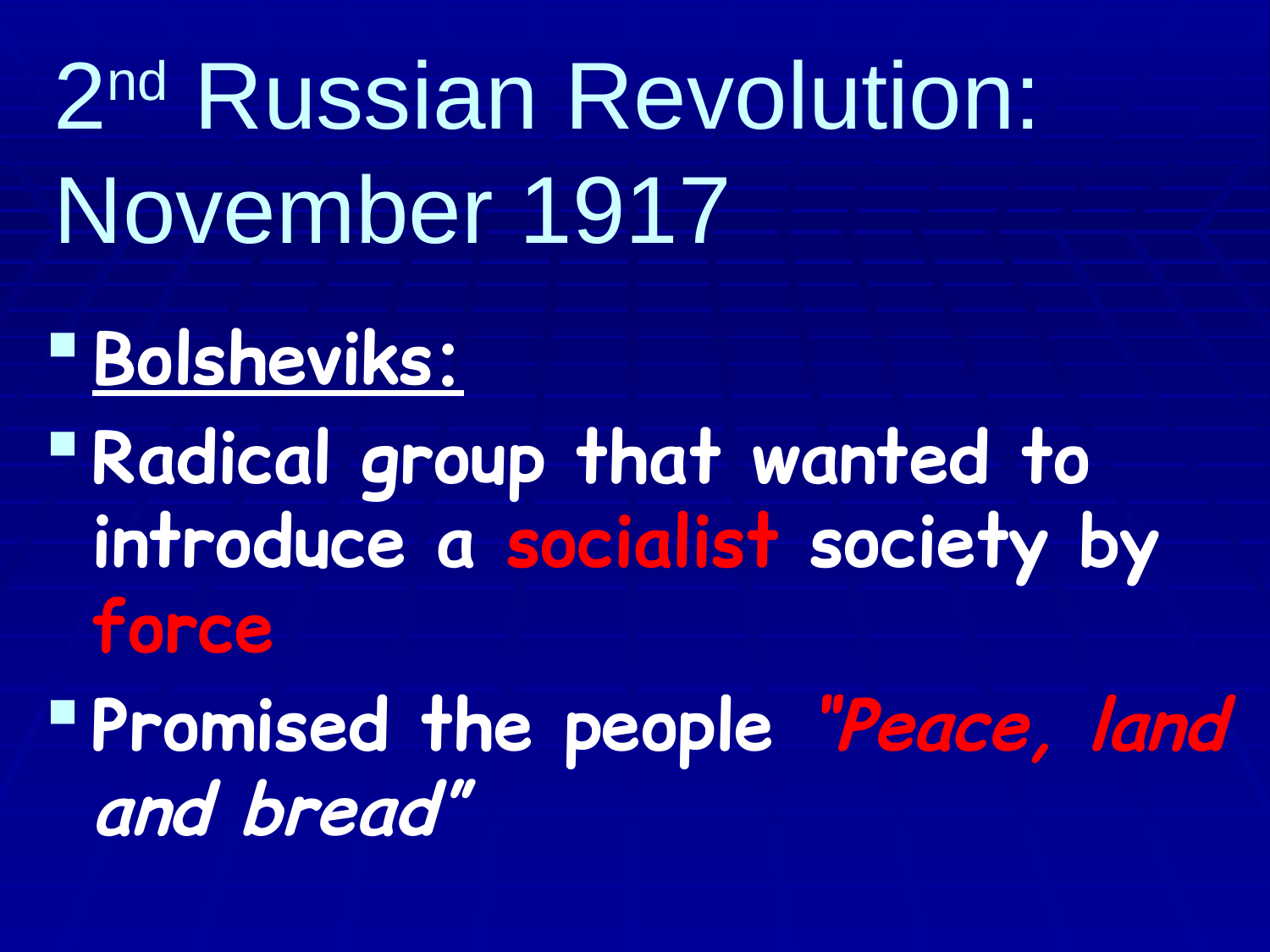

# 2nd Russian Revolution: November 1917
Bolsheviks:
Radical group that wanted to introduce a socialist society by force
Promised the people “Peace, land and bread”